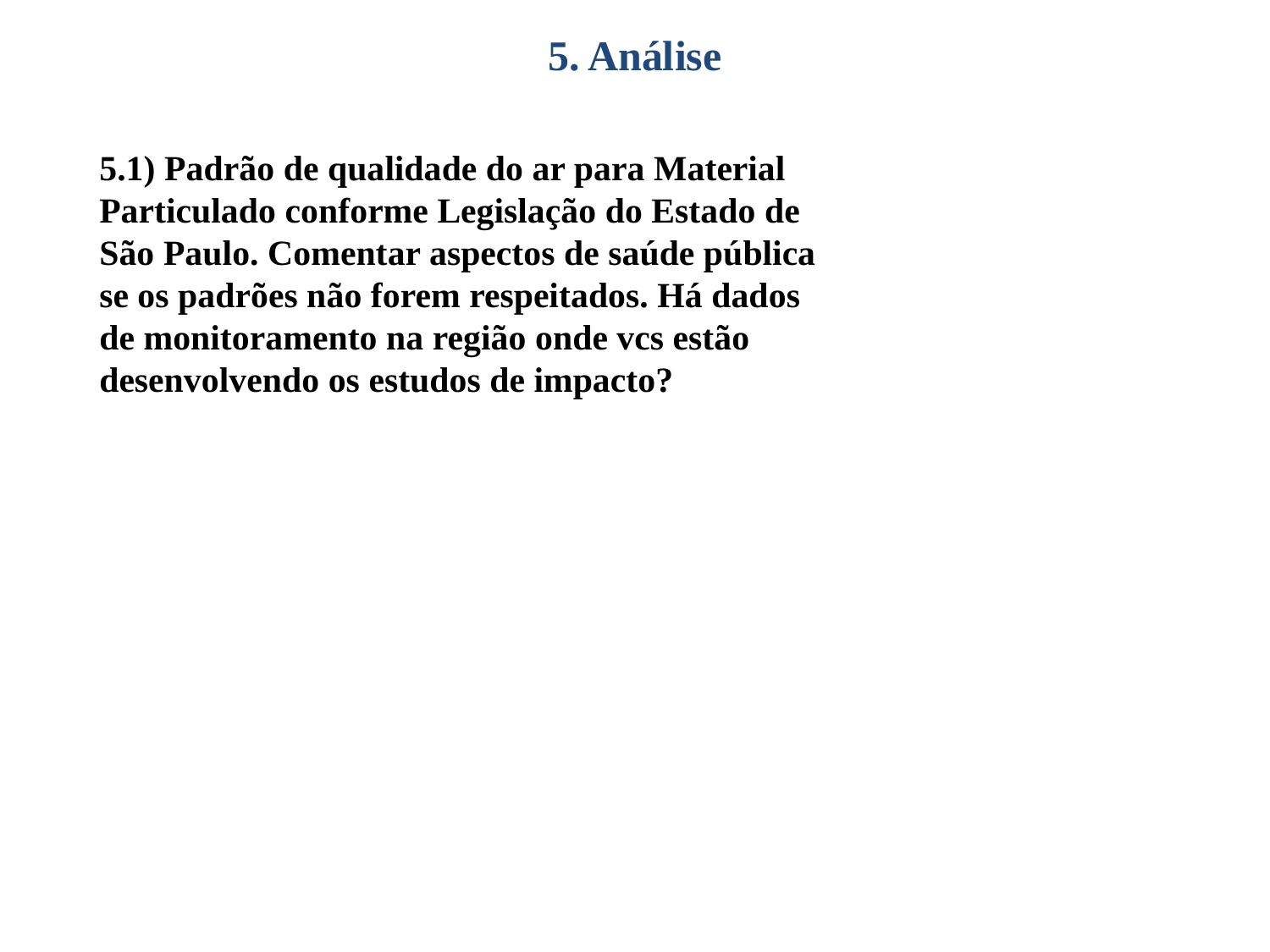

5. Análise
5.1) Padrão de qualidade do ar para Material Particulado conforme Legislação do Estado de São Paulo. Comentar aspectos de saúde pública se os padrões não forem respeitados. Há dados de monitoramento na região onde vcs estão desenvolvendo os estudos de impacto?